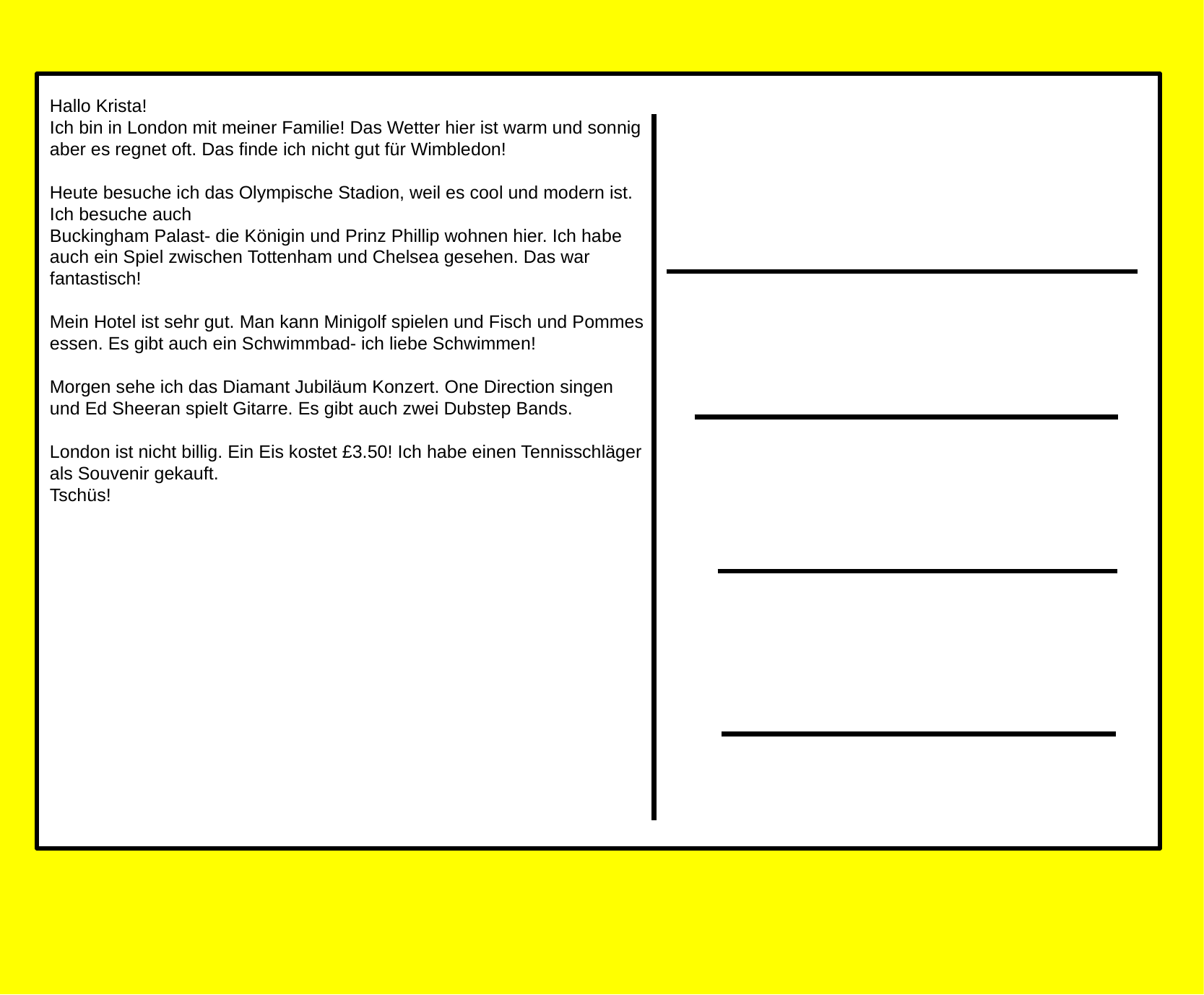

Hallo Krista!
Ich bin in London mit meiner Familie! Das Wetter hier  ist warm und sonnig aber es regnet oft. Das finde ich  nicht gut für Wimbledon!

Heute besuche ich das Olympische Stadion, weil es  cool und modern ist.  Ich besuche auch
Buckingham Palast- die Königin und Prinz Phillip  wohnen hier. Ich habe auch ein Spiel zwischen  Tottenham und Chelsea gesehen. Das war fantastisch!

Mein Hotel ist sehr gut. Man kann Minigolf spielen  und Fisch und Pommes essen. Es gibt auch ein  Schwimmbad- ich liebe Schwimmen!

Morgen sehe ich das Diamant Jubiläum Konzert. One  Direction singen und Ed Sheeran spielt Gitarre. Es  gibt auch zwei Dubstep Bands.

London ist nicht billig. Ein Eis kostet £3.50! Ich habe  einen Tennisschläger als Souvenir gekauft.
Tschüs!